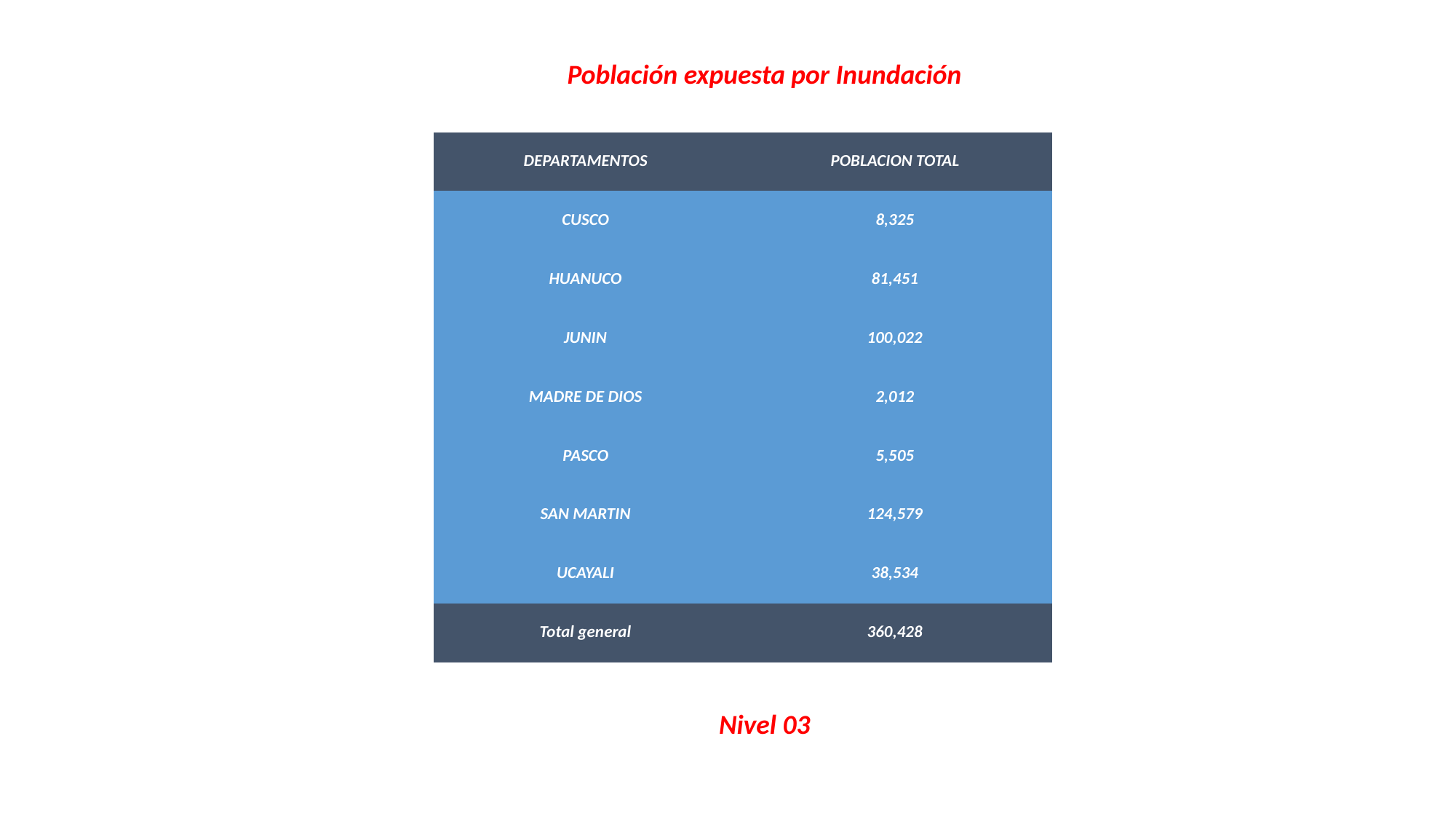

Población expuesta por Inundación
| DEPARTAMENTOS | POBLACION TOTAL |
| --- | --- |
| CUSCO | 8,325 |
| HUANUCO | 81,451 |
| JUNIN | 100,022 |
| MADRE DE DIOS | 2,012 |
| PASCO | 5,505 |
| SAN MARTIN | 124,579 |
| UCAYALI | 38,534 |
| Total general | 360,428 |
Nivel 03